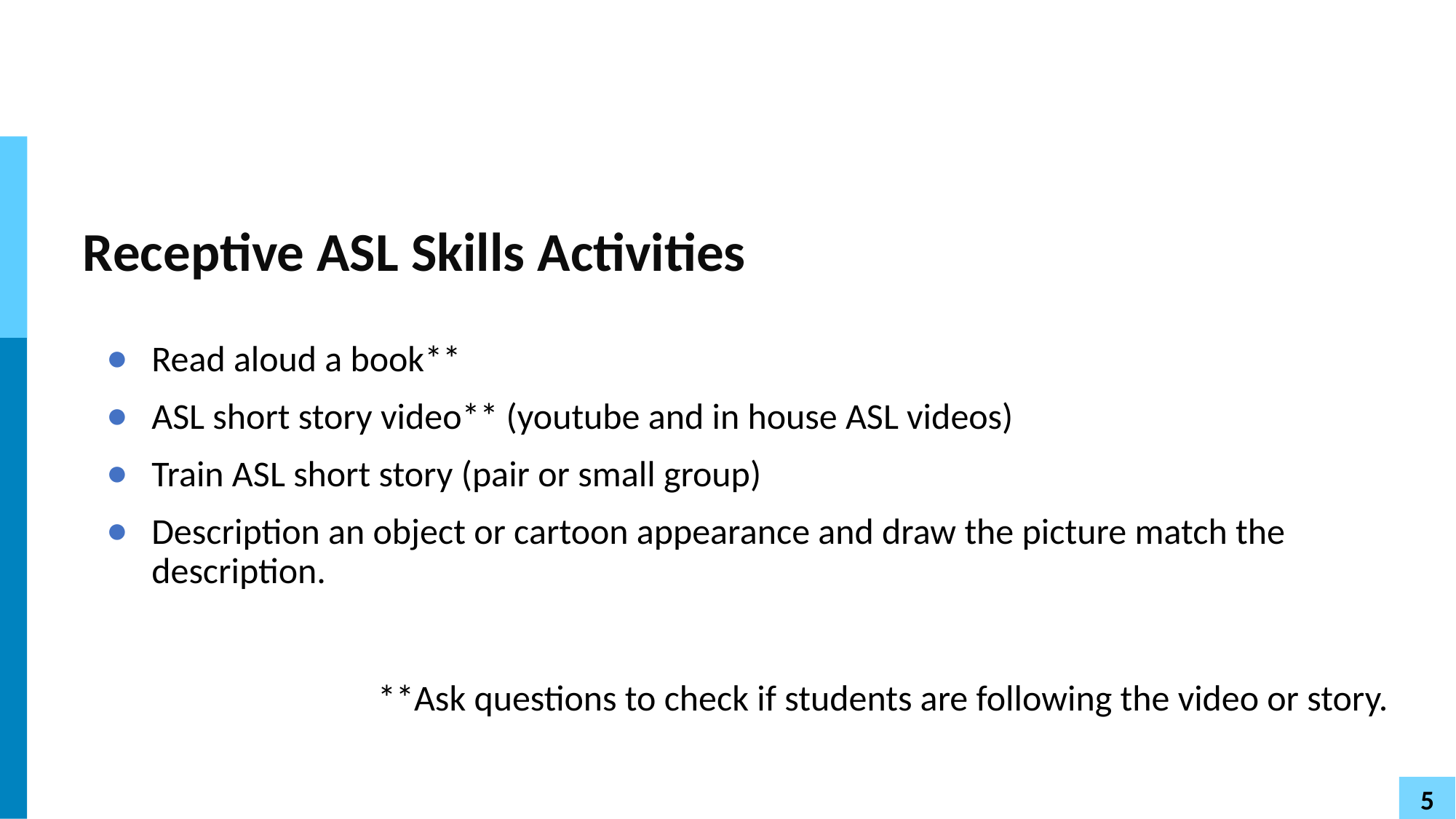

# Receptive ASL Skills Activities
Read aloud a book**
ASL short story video** (youtube and in house ASL videos)
Train ASL short story (pair or small group)
Description an object or cartoon appearance and draw the picture match the description.

**Ask questions to check if students are following the video or story.